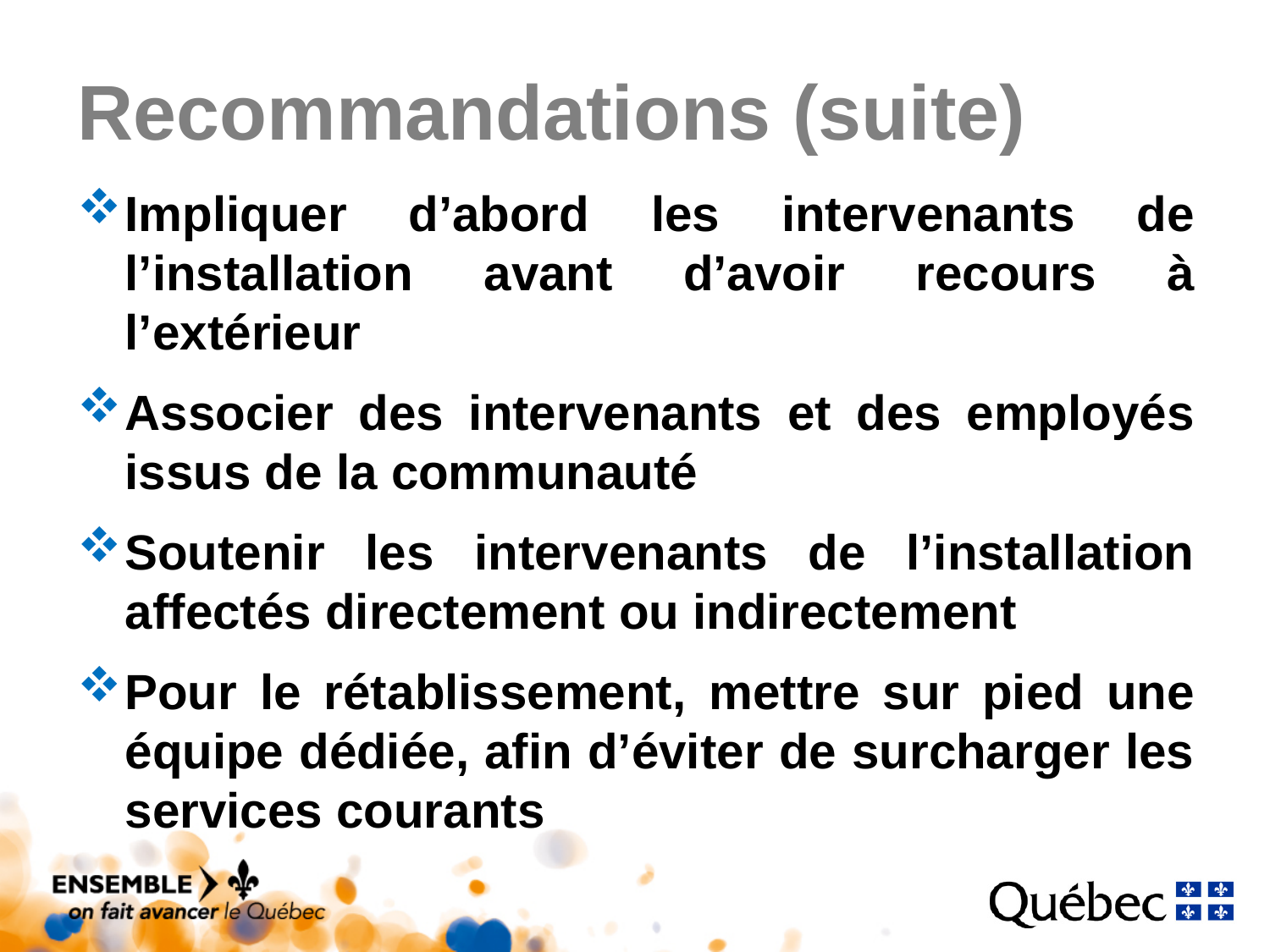

# Recommandations (suite)
Impliquer d’abord les intervenants de l’installation avant d’avoir recours à l’extérieur
Associer des intervenants et des employés issus de la communauté
Soutenir les intervenants de l’installation affectés directement ou indirectement
Pour le rétablissement, mettre sur pied une équipe dédiée, afin d’éviter de surcharger les services courants